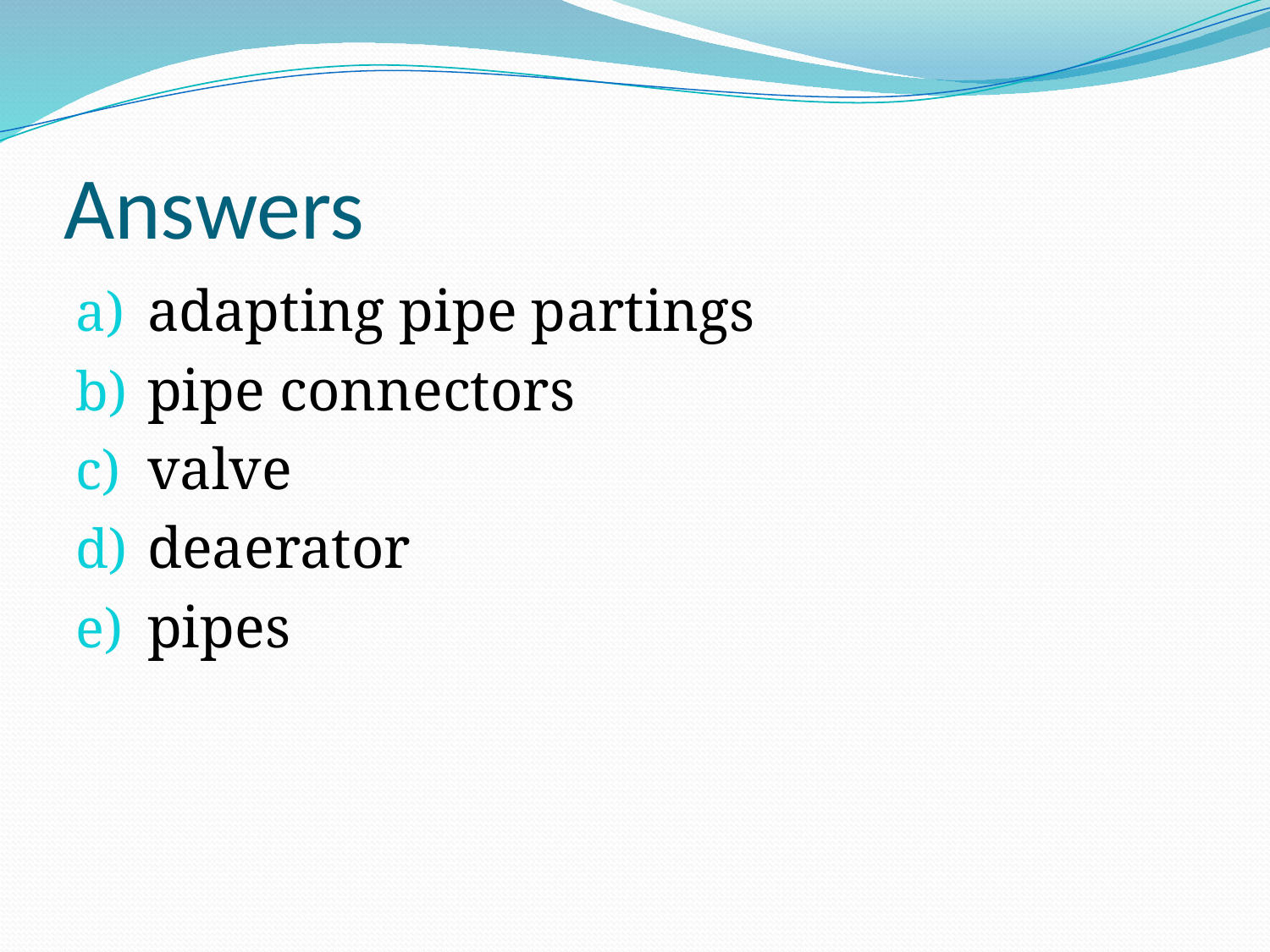

# Answers
adapting pipe partings
pipe connectors
valve
deaerator
pipes